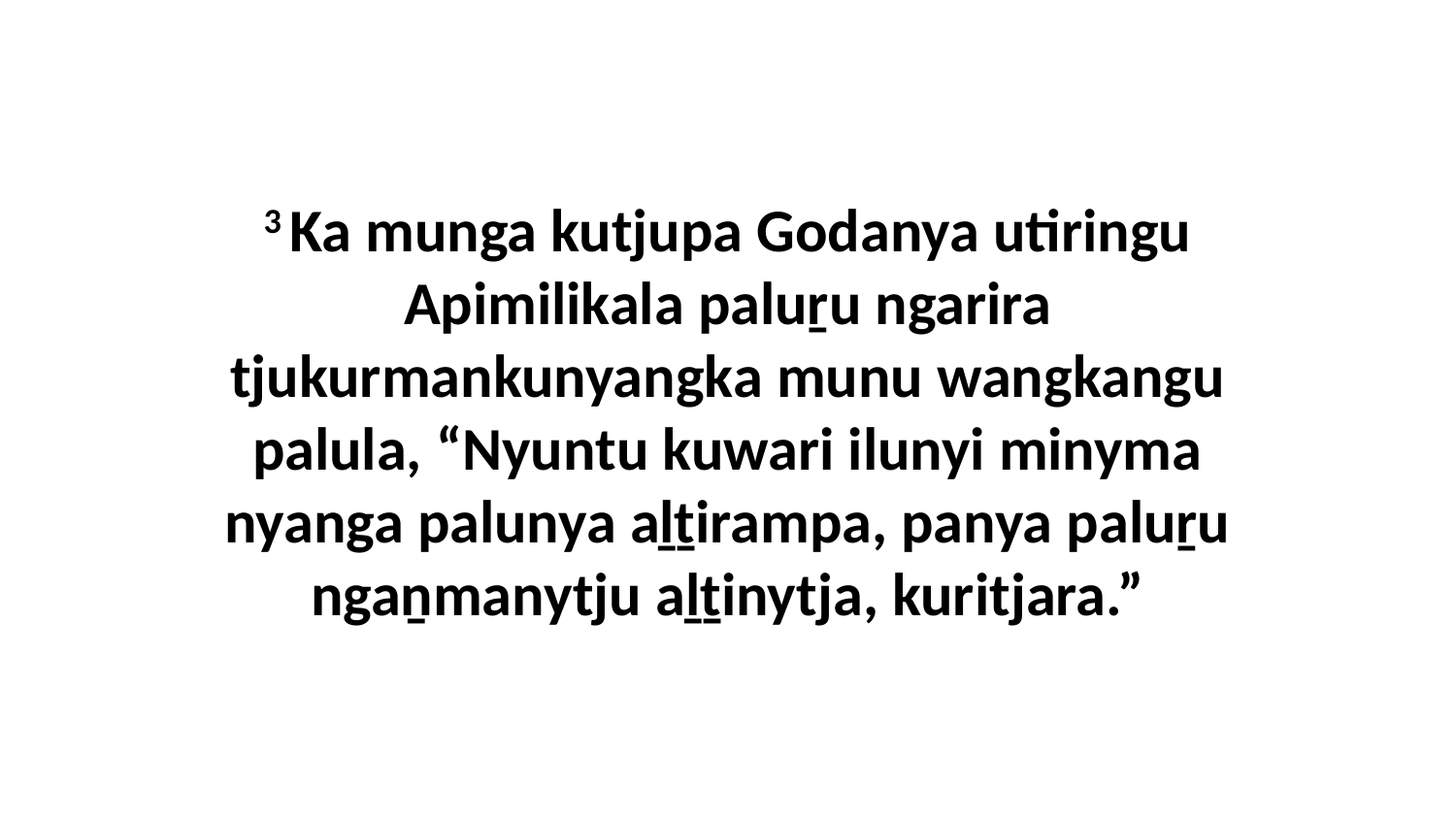

3 Ka munga kutjupa Godanya utiringu Apimilikala paluṟu ngarira tjukurmankunyangka munu wangkangu palula, “Nyuntu kuwari ilunyi minyma nyanga palunya aḻṯirampa, panya paluṟu ngaṉmanytju aḻṯinytja, kuritjara.”